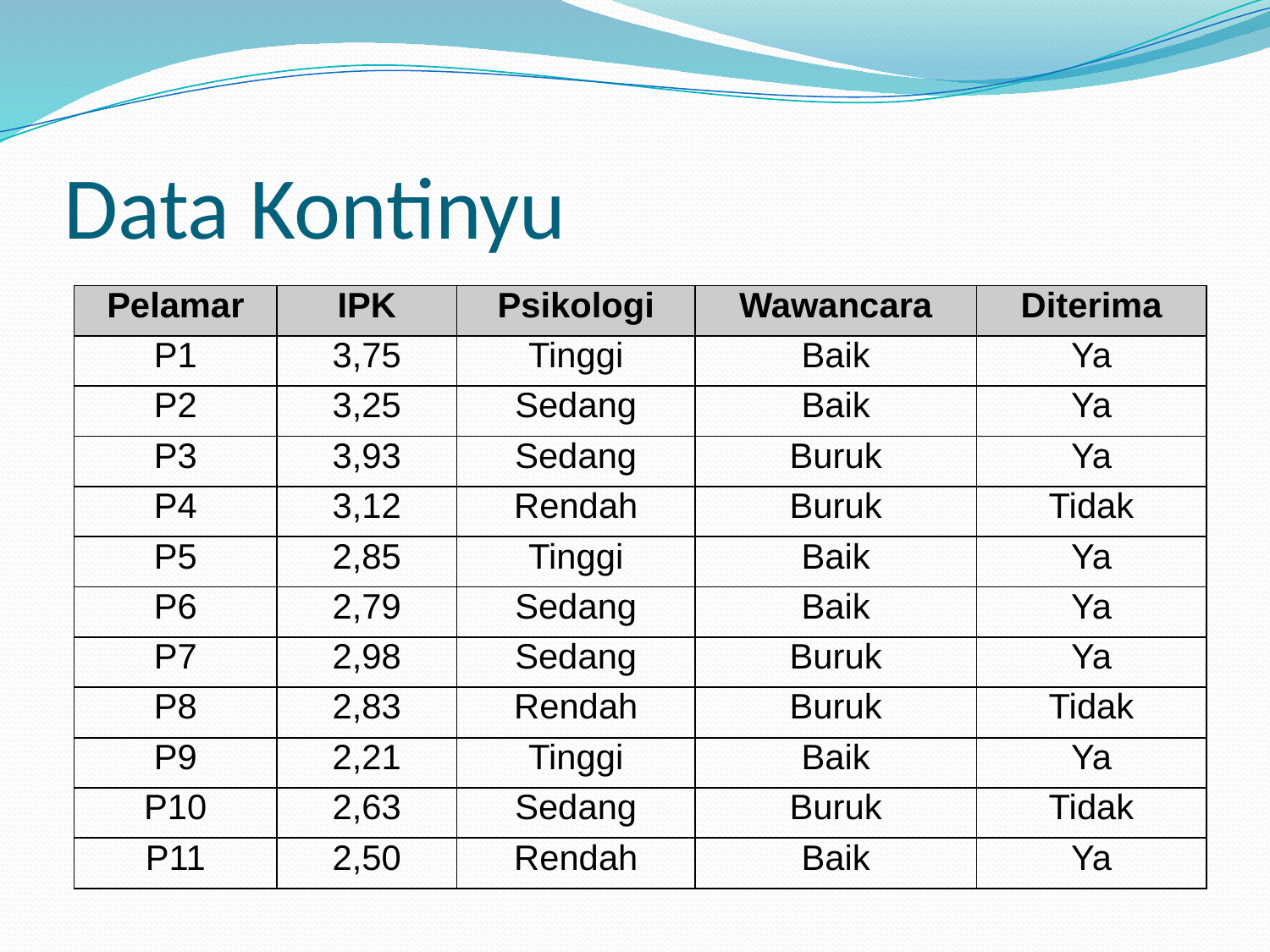

# Data Kontinyu
| Pelamar | IPK | Psikologi | Wawancara | Diterima |
| --- | --- | --- | --- | --- |
| P1 | 3,75 | Tinggi | Baik | Ya |
| P2 | 3,25 | Sedang | Baik | Ya |
| P3 | 3,93 | Sedang | Buruk | Ya |
| P4 | 3,12 | Rendah | Buruk | Tidak |
| P5 | 2,85 | Tinggi | Baik | Ya |
| P6 | 2,79 | Sedang | Baik | Ya |
| P7 | 2,98 | Sedang | Buruk | Ya |
| P8 | 2,83 | Rendah | Buruk | Tidak |
| P9 | 2,21 | Tinggi | Baik | Ya |
| P10 | 2,63 | Sedang | Buruk | Tidak |
| P11 | 2,50 | Rendah | Baik | Ya |